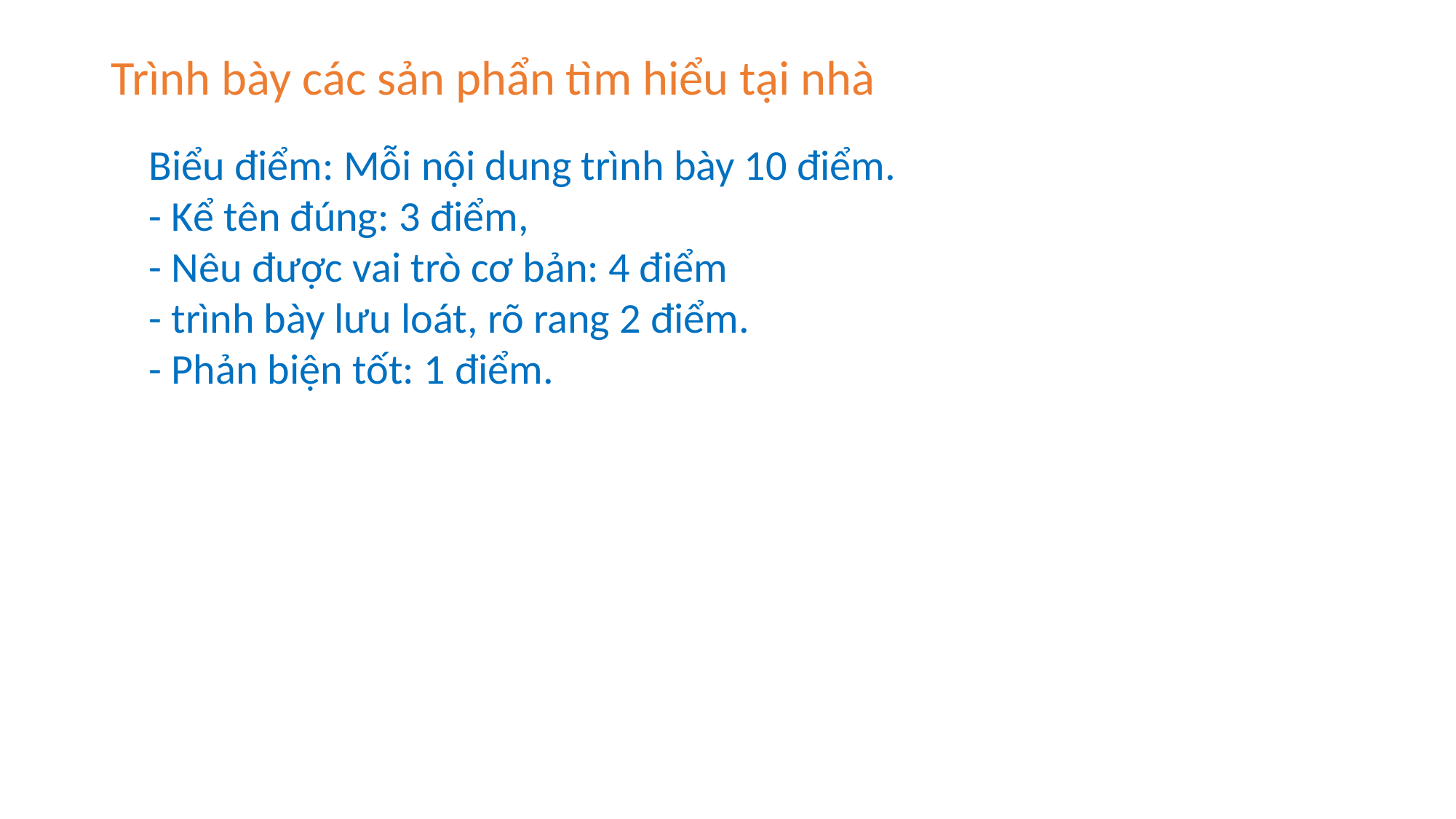

# Trình bày các sản phẩn tìm hiểu tại nhà
Biểu điểm: Mỗi nội dung trình bày 10 điểm.
- Kể tên đúng: 3 điểm,
- Nêu được vai trò cơ bản: 4 điểm
- trình bày lưu loát, rõ rang 2 điểm.
- Phản biện tốt: 1 điểm.